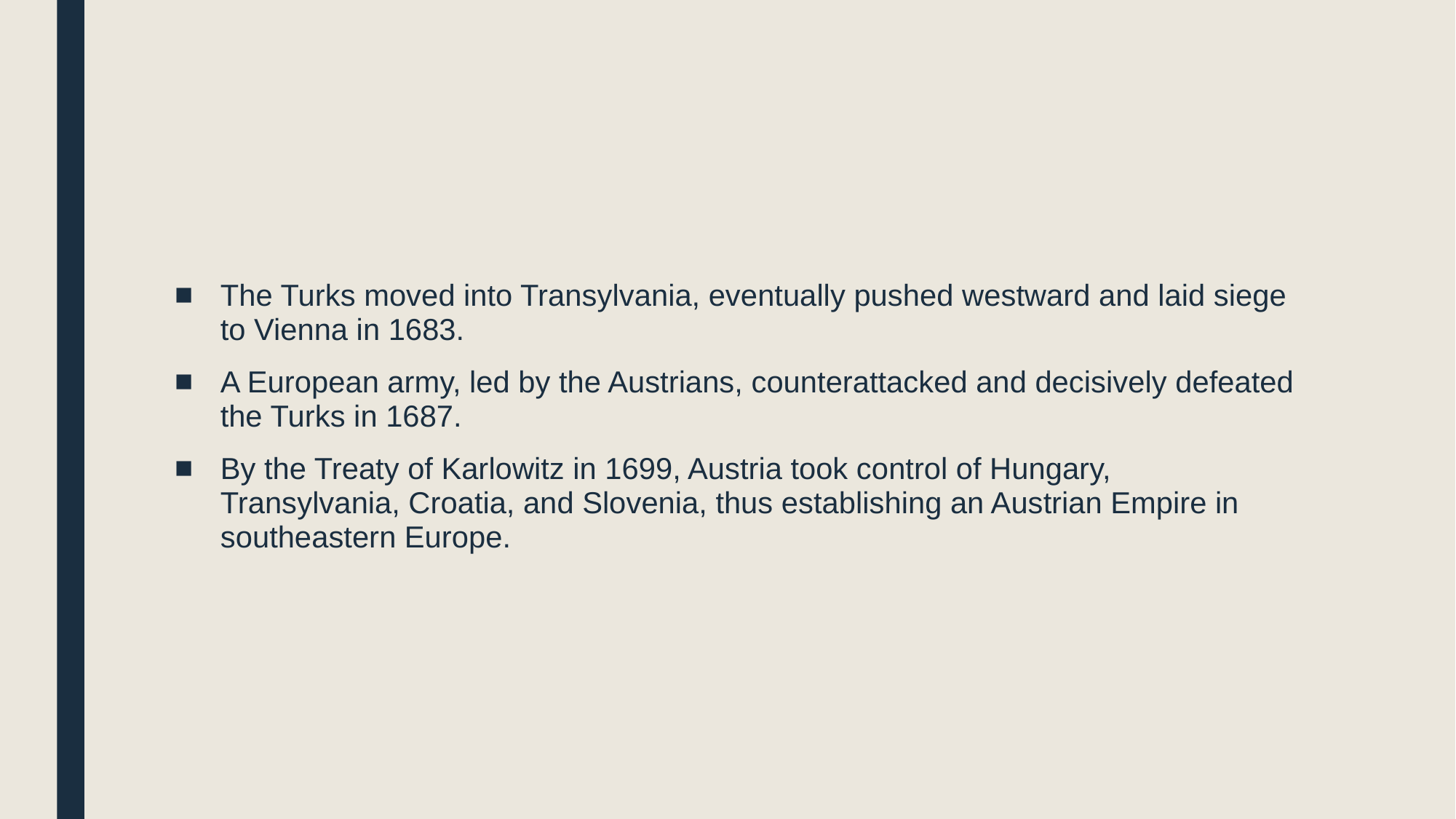

#
The Turks moved into Transylvania, eventually pushed westward and laid siege to Vienna in 1683.
A European army, led by the Austrians, counterattacked and decisively defeated the Turks in 1687.
By the Treaty of Karlowitz in 1699, Austria took control of Hungary, Transylvania, Croatia, and Slovenia, thus establishing an Austrian Empire in southeastern Europe.